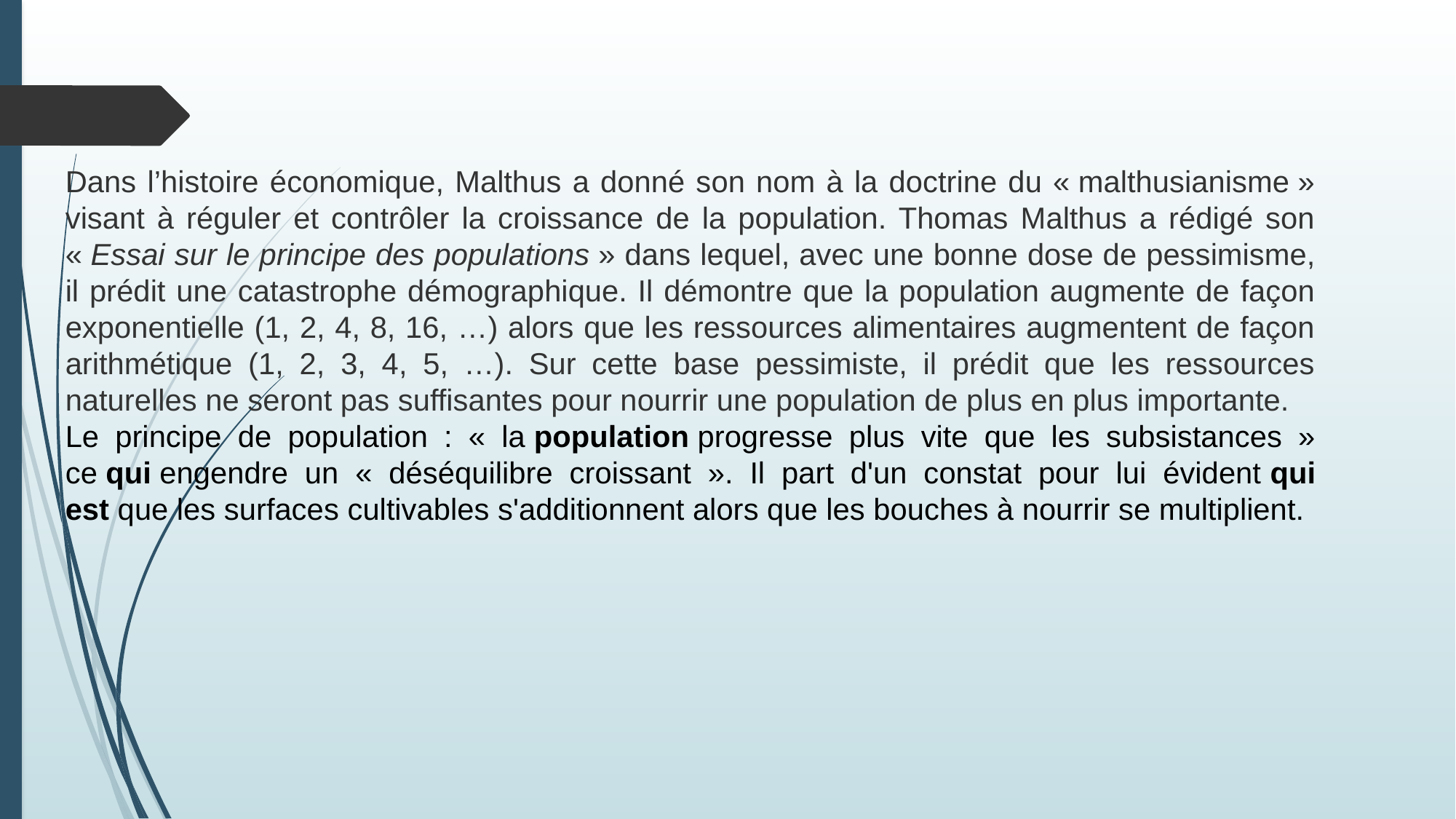

Dans l’histoire économique, Malthus a donné son nom à la doctrine du « malthusianisme » visant à réguler et contrôler la croissance de la population. Thomas Malthus a rédigé son « Essai sur le principe des populations » dans lequel, avec une bonne dose de pessimisme, il prédit une catastrophe démographique. Il démontre que la population augmente de façon exponentielle (1, 2, 4, 8, 16, …) alors que les ressources alimentaires augmentent de façon arithmétique (1, 2, 3, 4, 5, …). Sur cette base pessimiste, il prédit que les ressources naturelles ne seront pas suffisantes pour nourrir une population de plus en plus importante.
Le principe de population : « la population progresse plus vite que les subsistances » ce qui engendre un « déséquilibre croissant ». Il part d'un constat pour lui évident qui est que les surfaces cultivables s'additionnent alors que les bouches à nourrir se multiplient.